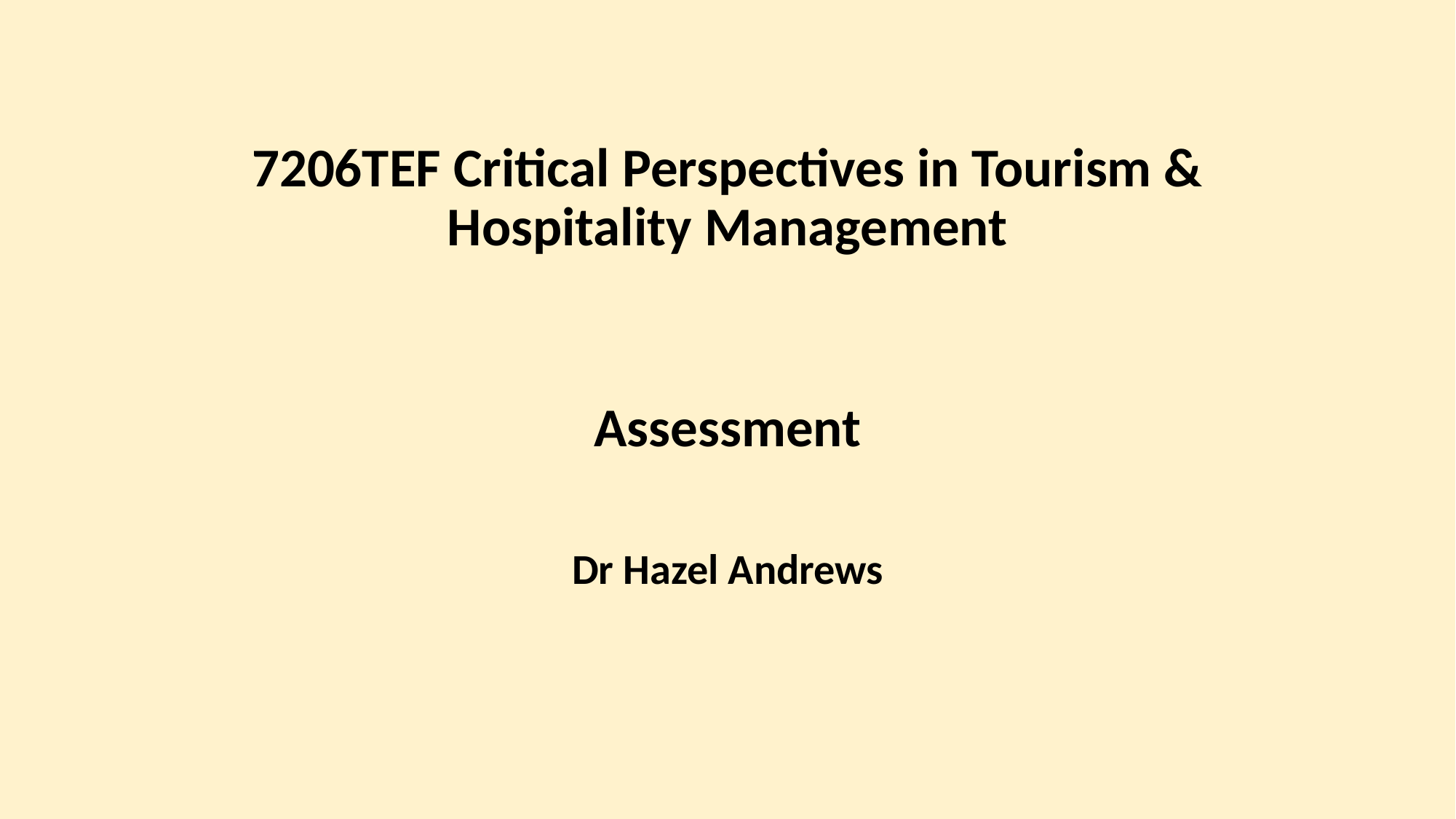

# 7206TEF Critical Perspectives in Tourism & Hospitality Management
Assessment

Dr Hazel Andrews